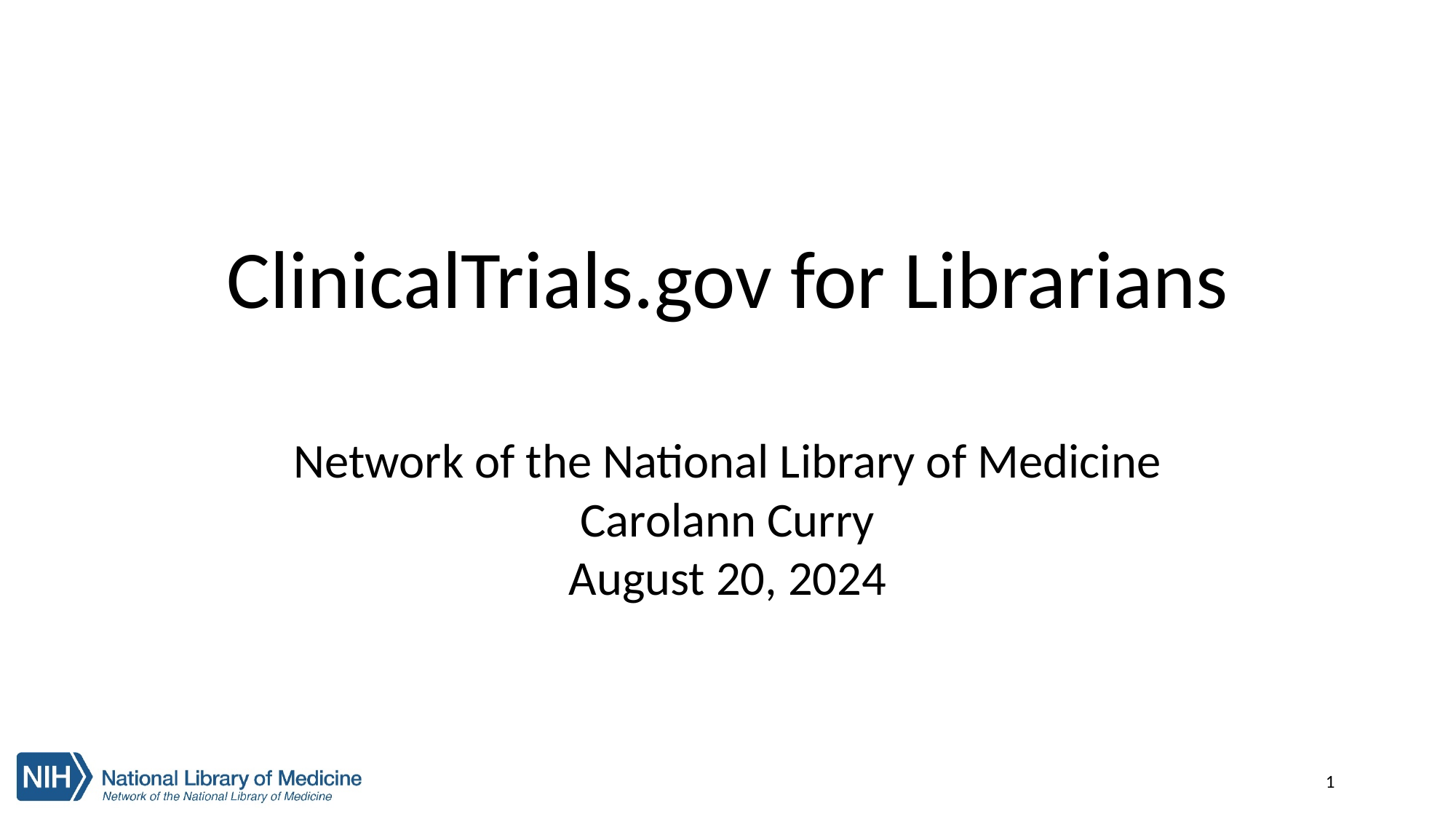

# ClinicalTrials.gov for Librarians
Network of the National Library of Medicine
Carolann Curry
August 20, 2024

11